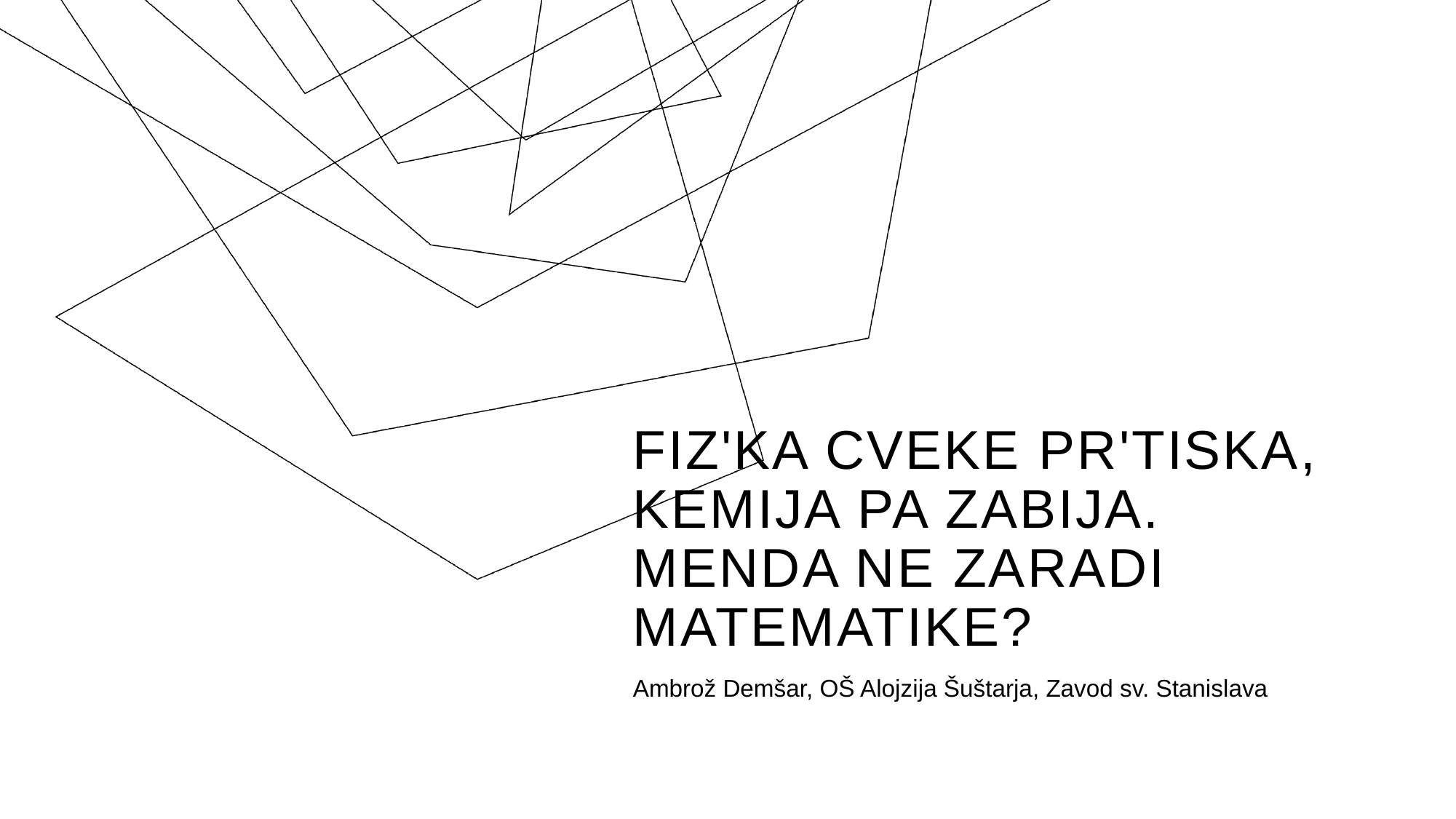

# Fiz'ka cveke pr'tiska, kemija pa zabija. Menda ne zaradi matematike?
Ambrož Demšar, OŠ Alojzija Šuštarja, Zavod sv. Stanislava